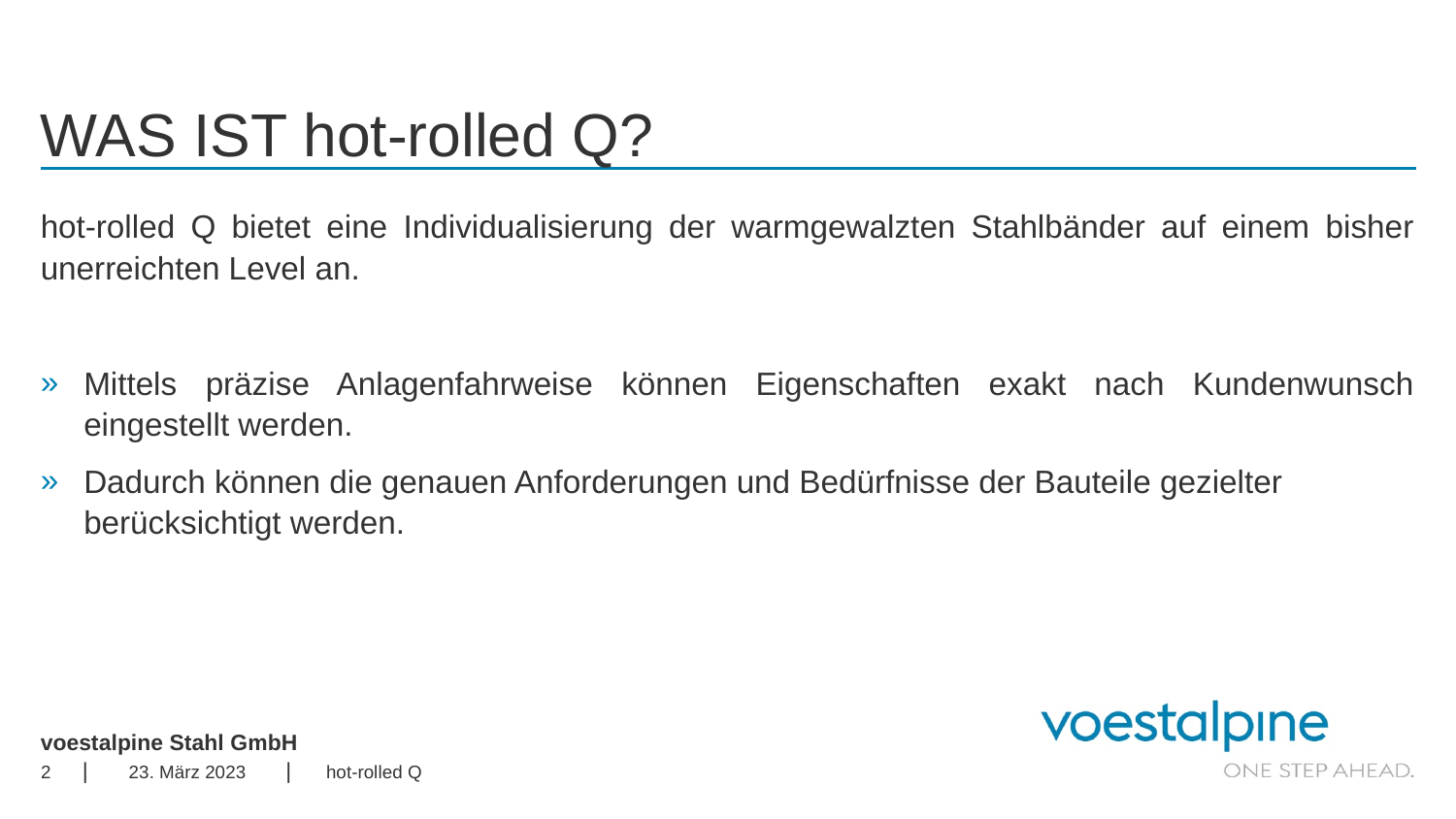

# WAS IST hot-rolled Q?
hot-rolled Q bietet eine Individualisierung der warmgewalzten Stahlbänder auf einem bisher unerreichten Level an.

Mittels präzise Anlagenfahrweise können Eigenschaften exakt nach Kundenwunsch eingestellt werden.
Dadurch können die genauen Anforderungen und Bedürfnisse der Bauteile gezielter berücksichtigt werden.

2
23. März 2023
hot-rolled Q